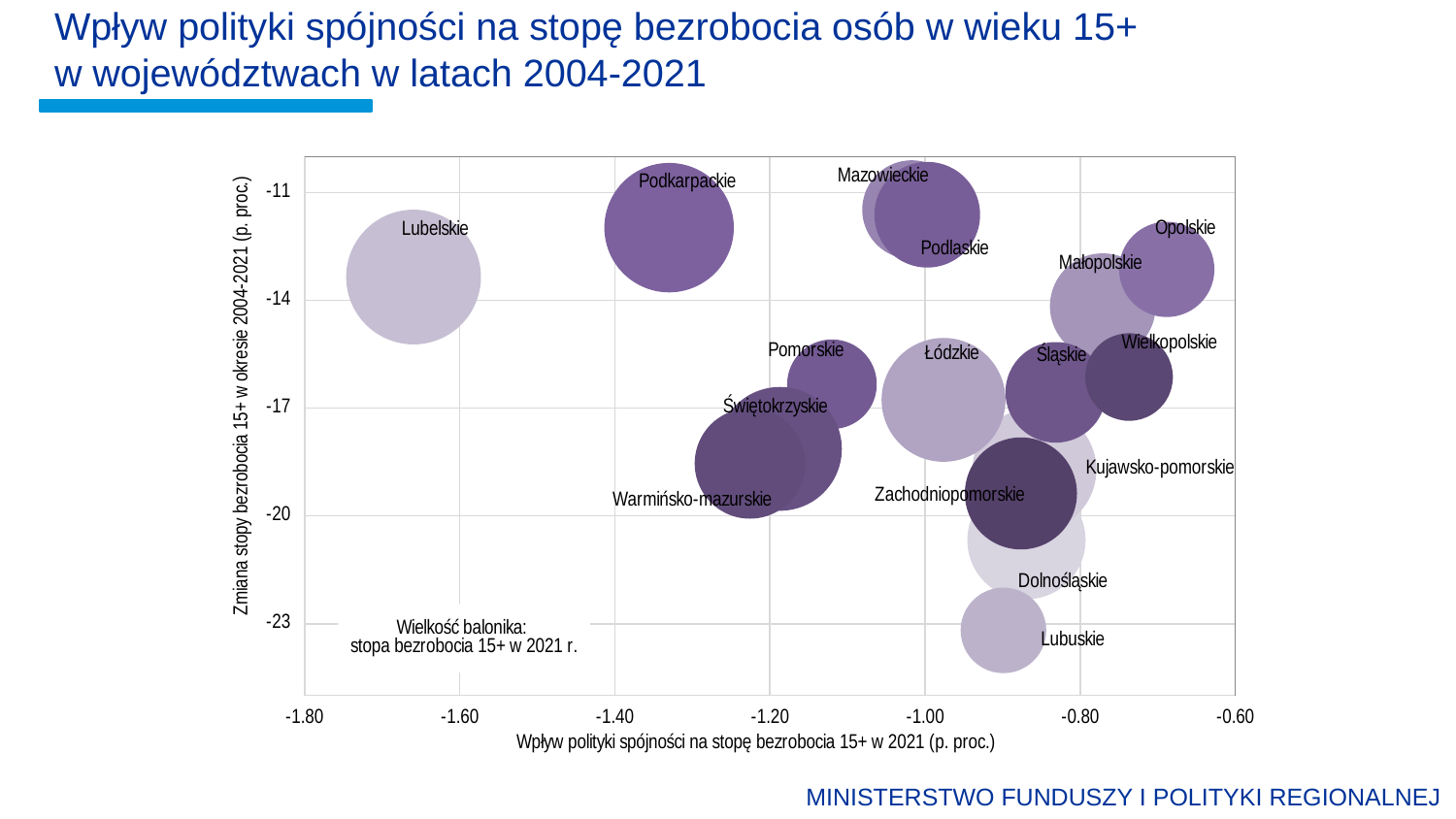

# Wpływ polityki spójności na stopę bezrobocia osób w wieku 15+ w województwach w latach 2004-2021

### Chart

| Category | DOLNOŚLĄSKIE KUJAWSKO-POMORSKIE LUBELSKIE LUBUSKIE ŁÓDZKIE MAŁOPOLSKIE MAZOWIECKIE OPOLSKIE PODKARPACKIE PODLASKIE POMORSKIE ŚLĄSKIE ŚWIĘTOKRZYSKIE WARMIŃSKO-MAZURSKIE WIELKOPOLSKIE ZACHODNIOPOMORSKIE |
|---|---|